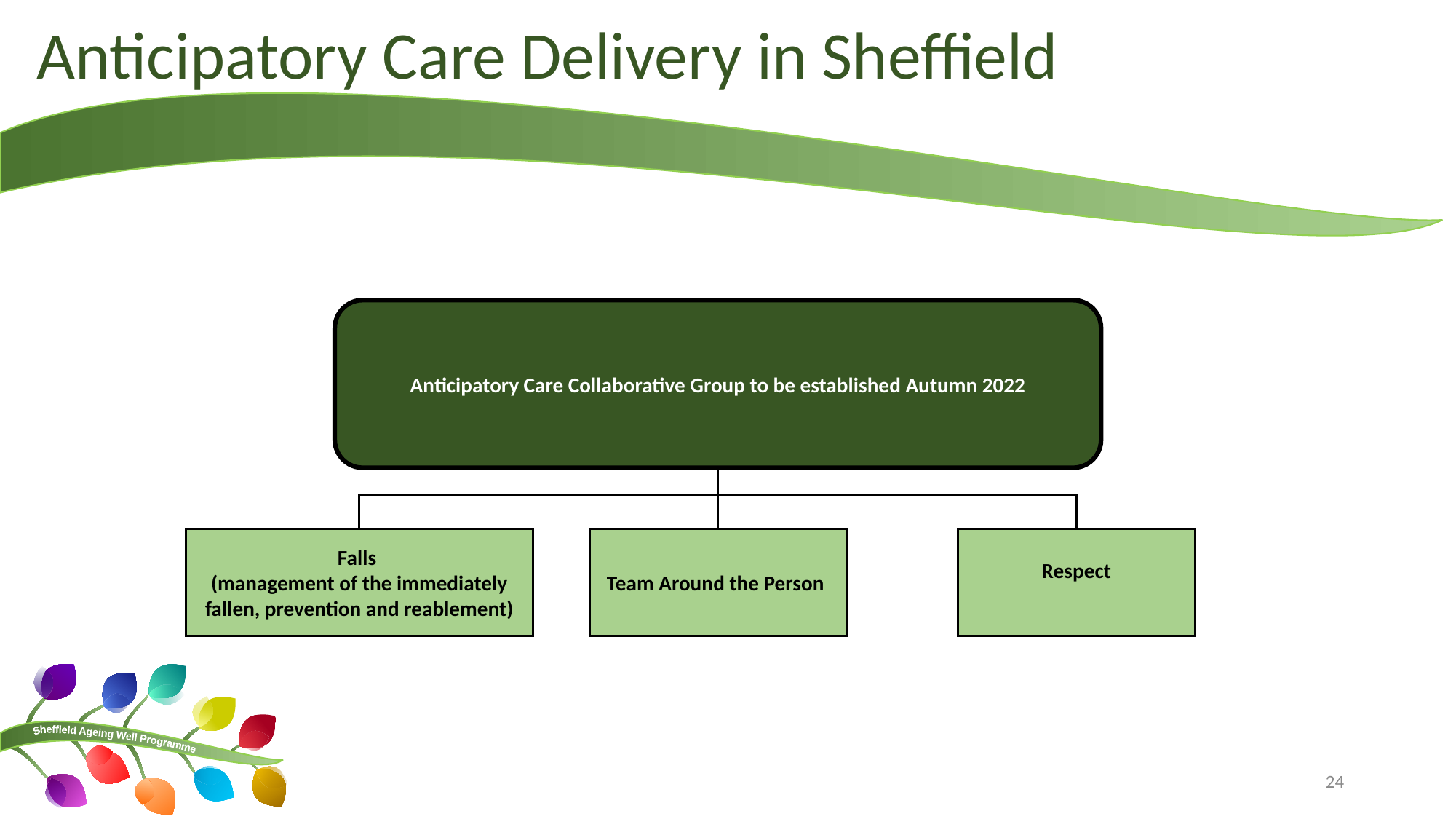

# Anticipatory Care Delivery in Sheffield
Anticipatory Care Collaborative Group to be established Autumn 2022
Falls
(management of the immediately fallen, prevention and reablement)
Team Around the Person
Respect

24